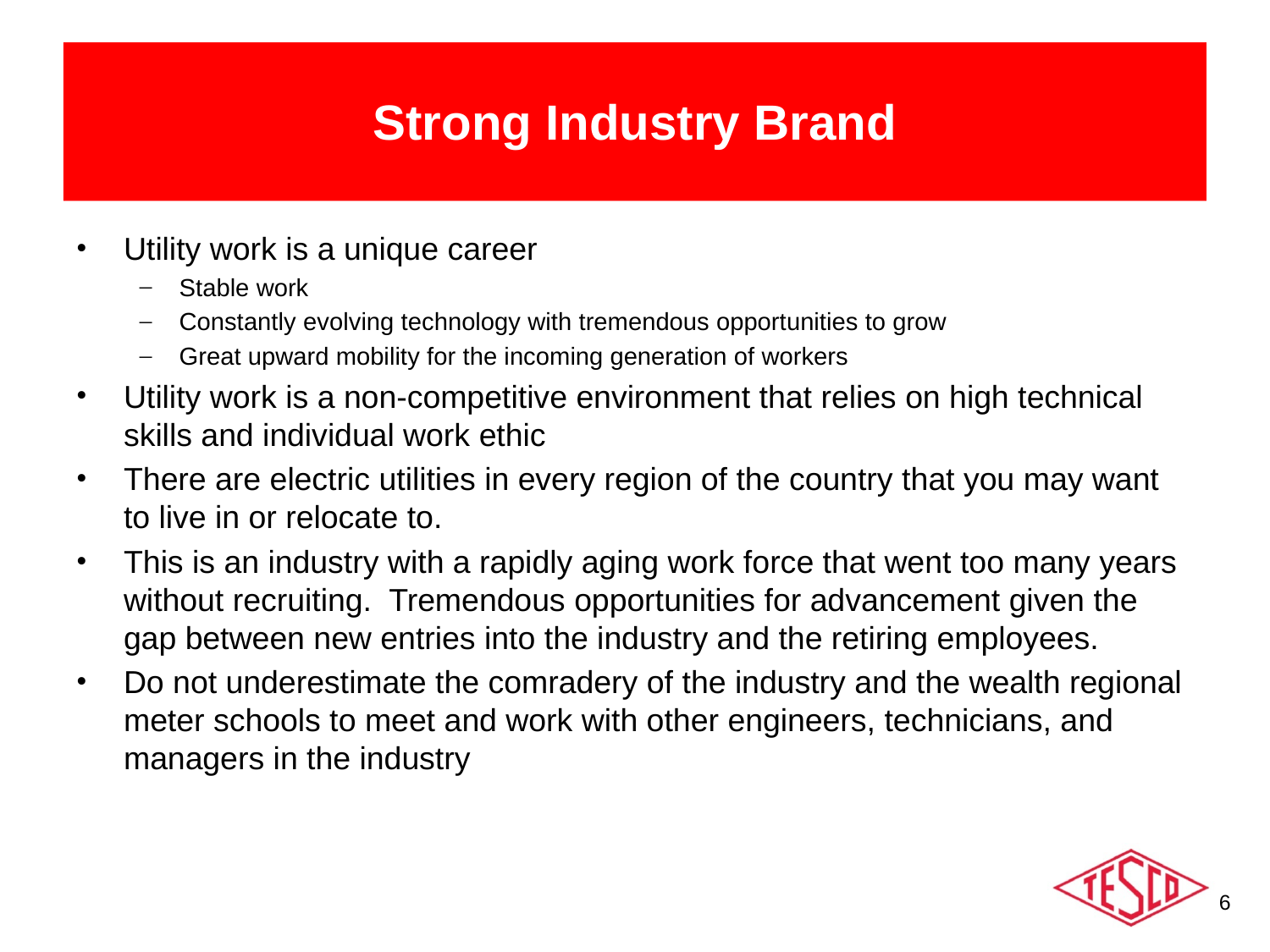

# Strong Industry Brand
Utility work is a unique career
Stable work
Constantly evolving technology with tremendous opportunities to grow
Great upward mobility for the incoming generation of workers
Utility work is a non-competitive environment that relies on high technical skills and individual work ethic
There are electric utilities in every region of the country that you may want to live in or relocate to.
This is an industry with a rapidly aging work force that went too many years without recruiting.  Tremendous opportunities for advancement given the gap between new entries into the industry and the retiring employees.
Do not underestimate the comradery of the industry and the wealth regional meter schools to meet and work with other engineers, technicians, and managers in the industry